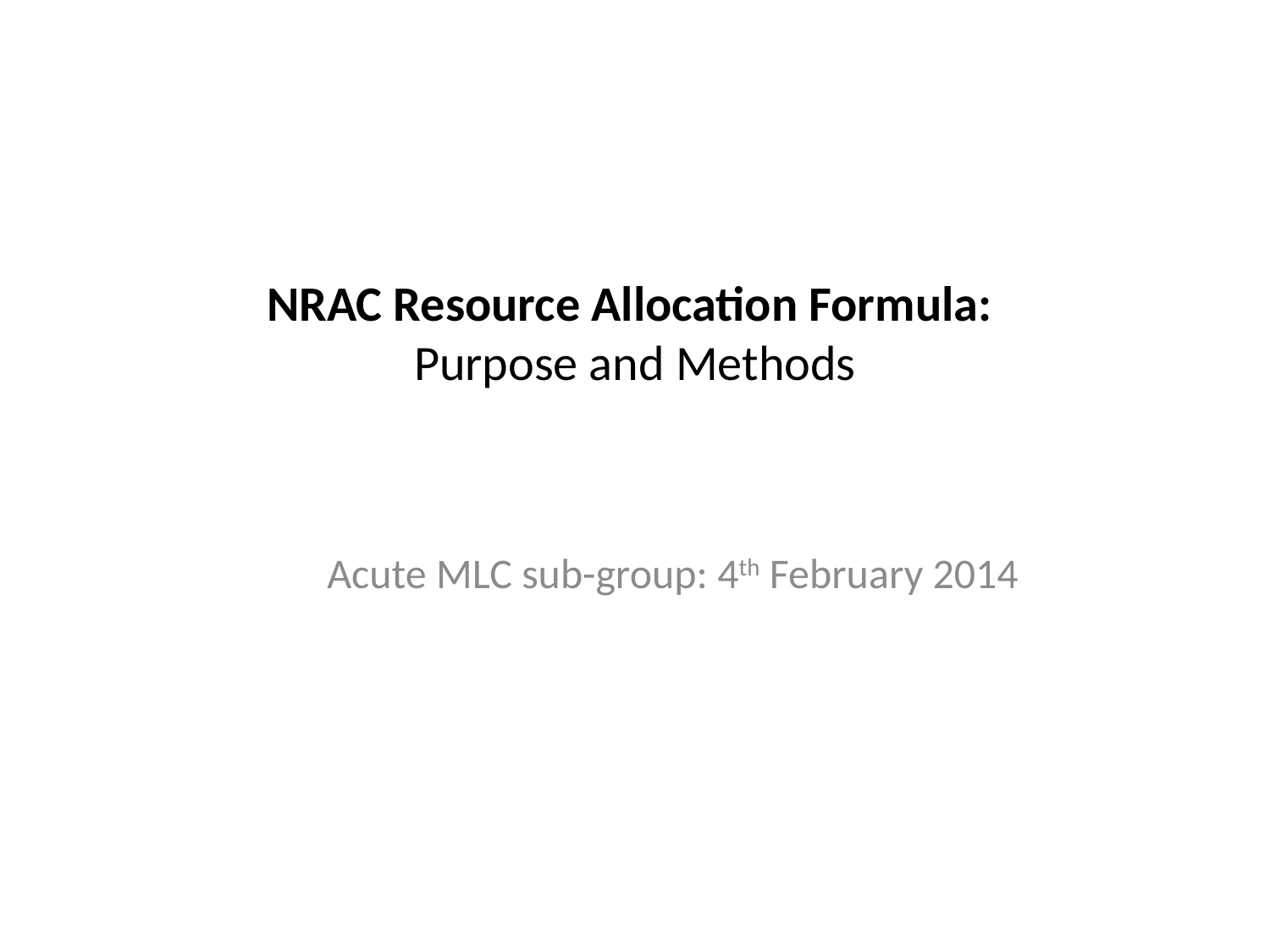

# NRAC Resource Allocation Formula: Purpose and Methods
Acute MLC sub-group: 4th February 2014